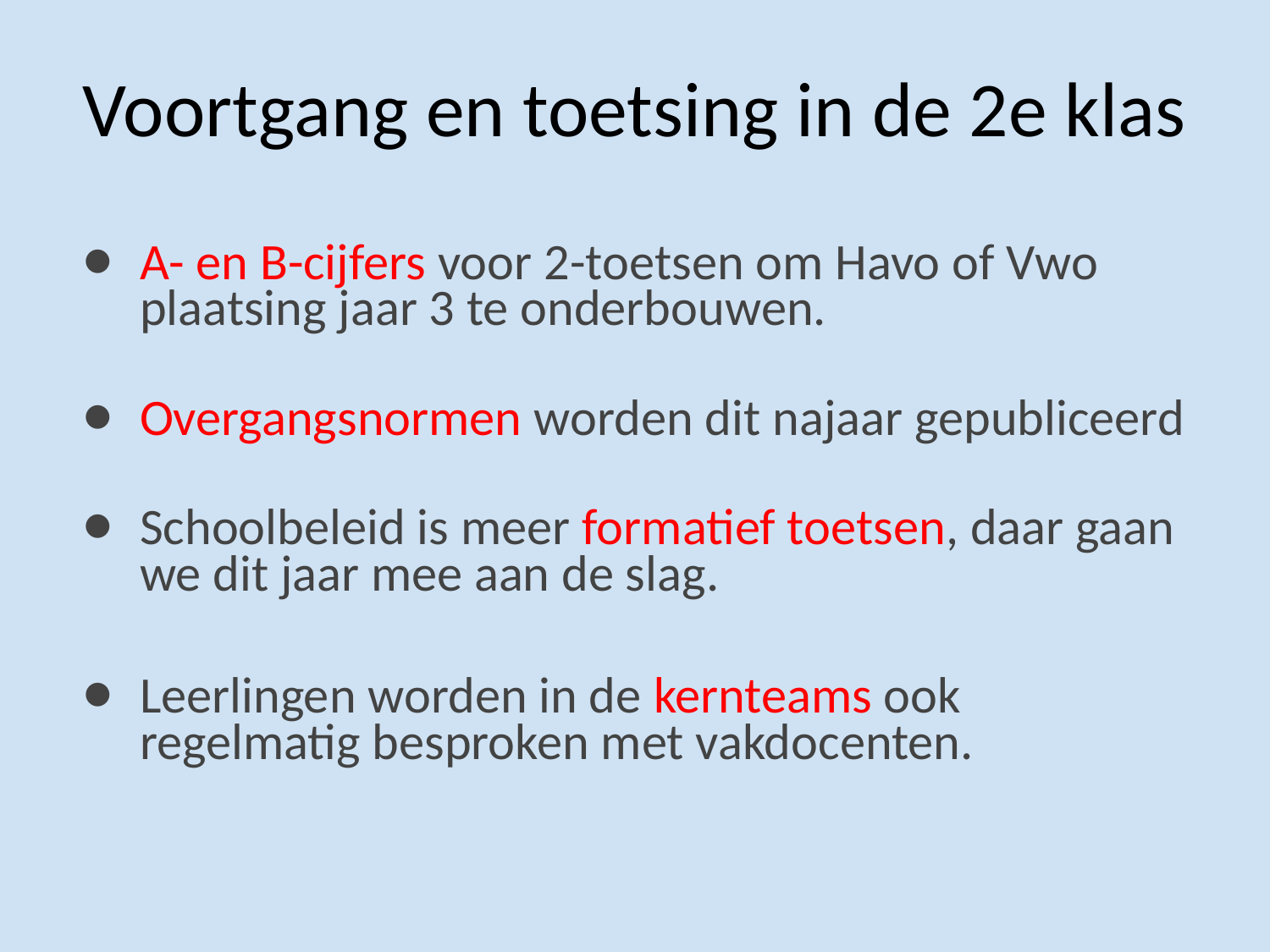

# Voortgang en toetsing in de 2e klas

A- en B-cijfers voor 2-toetsen om Havo of Vwo plaatsing jaar 3 te onderbouwen.

Overgangsnormen worden dit najaar gepubliceerd

Schoolbeleid is meer formatief toetsen, daar gaan we dit jaar mee aan de slag.

Leerlingen worden in de kernteams ook regelmatig besproken met vakdocenten.